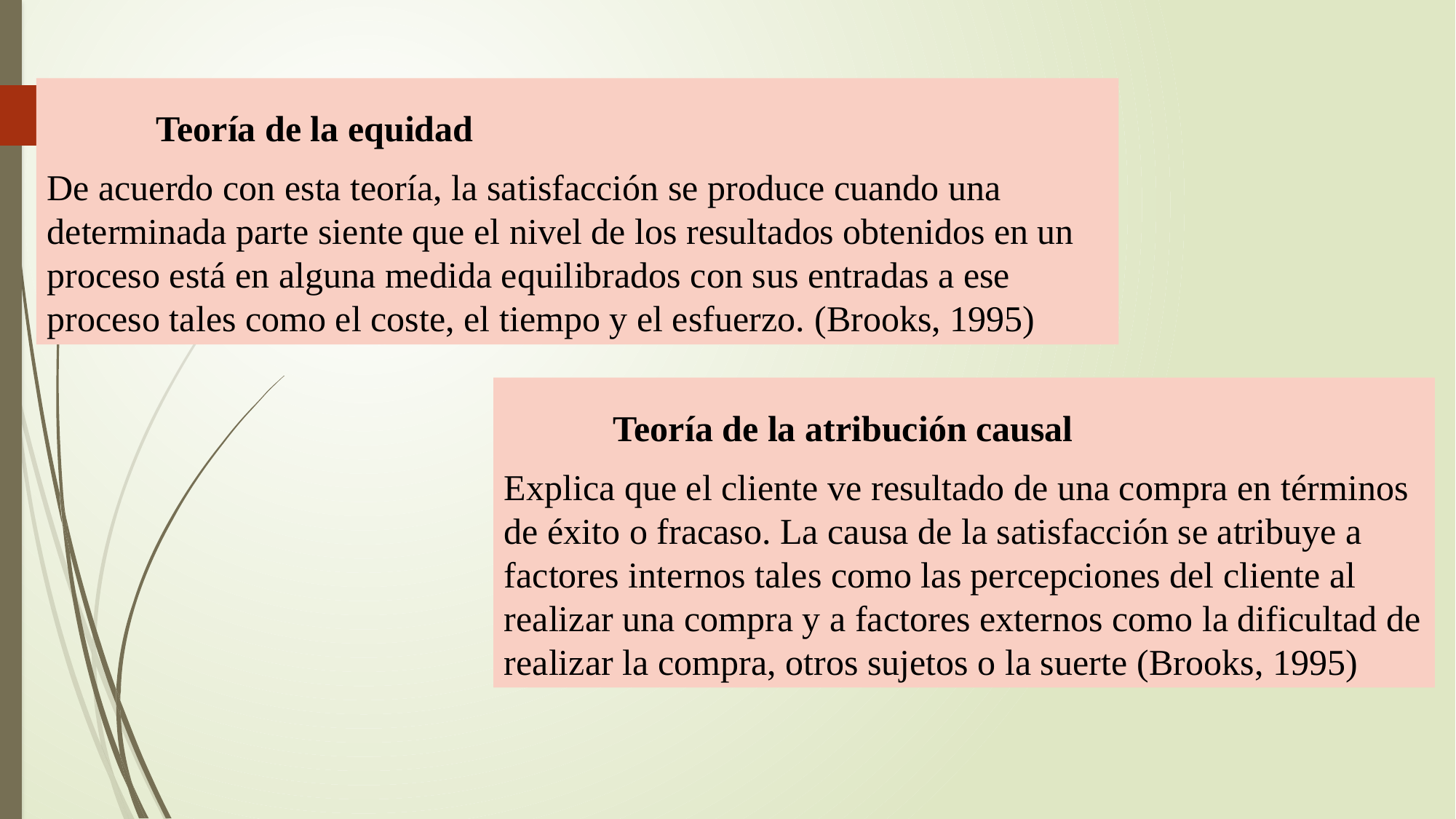

Teoría de la equidad
De acuerdo con esta teoría, la satisfacción se produce cuando una determinada parte siente que el nivel de los resultados obtenidos en un proceso está en alguna medida equilibrados con sus entradas a ese proceso tales como el coste, el tiempo y el esfuerzo. (Brooks, 1995)
Teoría de la atribución causal
Explica que el cliente ve resultado de una compra en términos de éxito o fracaso. La causa de la satisfacción se atribuye a factores internos tales como las percepciones del cliente al realizar una compra y a factores externos como la dificultad de realizar la compra, otros sujetos o la suerte (Brooks, 1995)